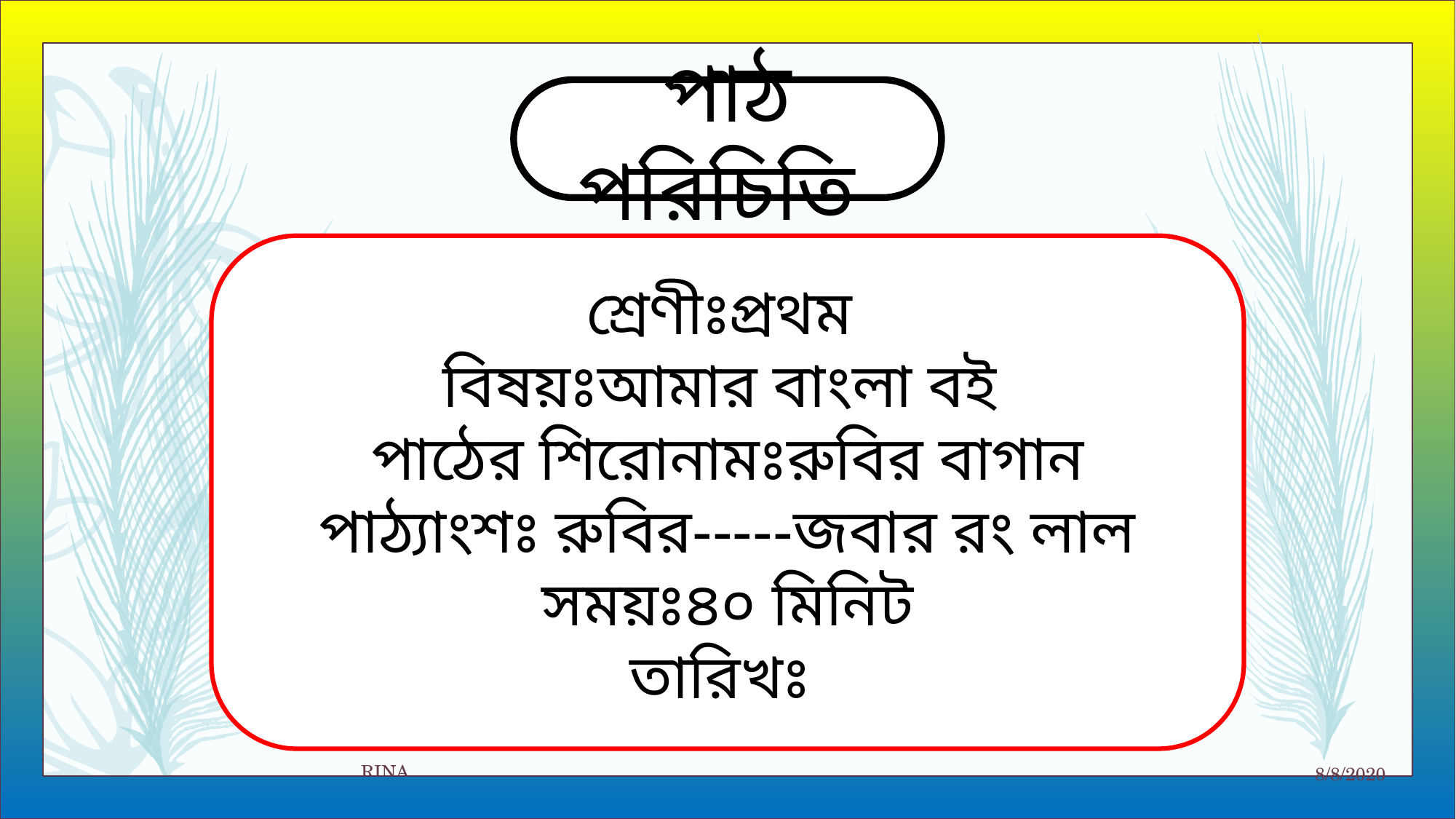

পাঠ পরিচিতি

শ্রেণীঃপ্রথম
বিষয়ঃআমার বাংলা বই
পাঠের শিরোনামঃরুবির বাগান
পাঠ্যাংশঃ রুবির-----জবার রং লাল
সময়ঃ৪০ মিনিট
তারিখঃ
RINA
8/8/2020